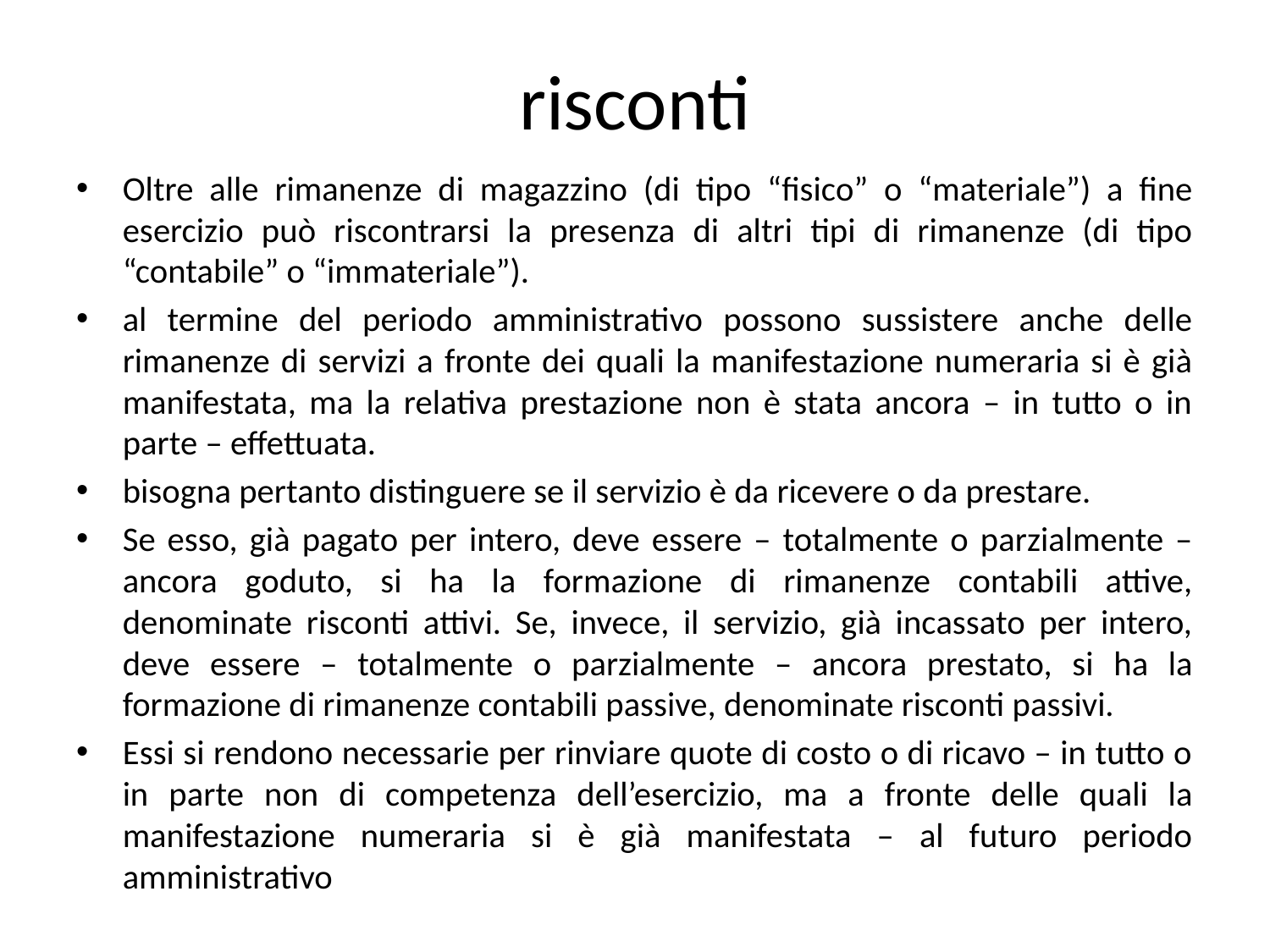

# risconti
Oltre alle rimanenze di magazzino (di tipo “fisico” o “materiale”) a fine esercizio può riscontrarsi la presenza di altri tipi di rimanenze (di tipo “contabile” o “immateriale”).
al termine del periodo amministrativo possono sussistere anche delle rimanenze di servizi a fronte dei quali la manifestazione numeraria si è già manifestata, ma la relativa prestazione non è stata ancora – in tutto o in parte – effettuata.
bisogna pertanto distinguere se il servizio è da ricevere o da prestare.
Se esso, già pagato per intero, deve essere – totalmente o parzialmente – ancora goduto, si ha la formazione di rimanenze contabili attive, denominate risconti attivi. Se, invece, il servizio, già incassato per intero, deve essere – totalmente o parzialmente – ancora prestato, si ha la formazione di rimanenze contabili passive, denominate risconti passivi.
Essi si rendono necessarie per rinviare quote di costo o di ricavo – in tutto o in parte non di competenza dell’esercizio, ma a fronte delle quali la manifestazione numeraria si è già manifestata – al futuro periodo amministrativo